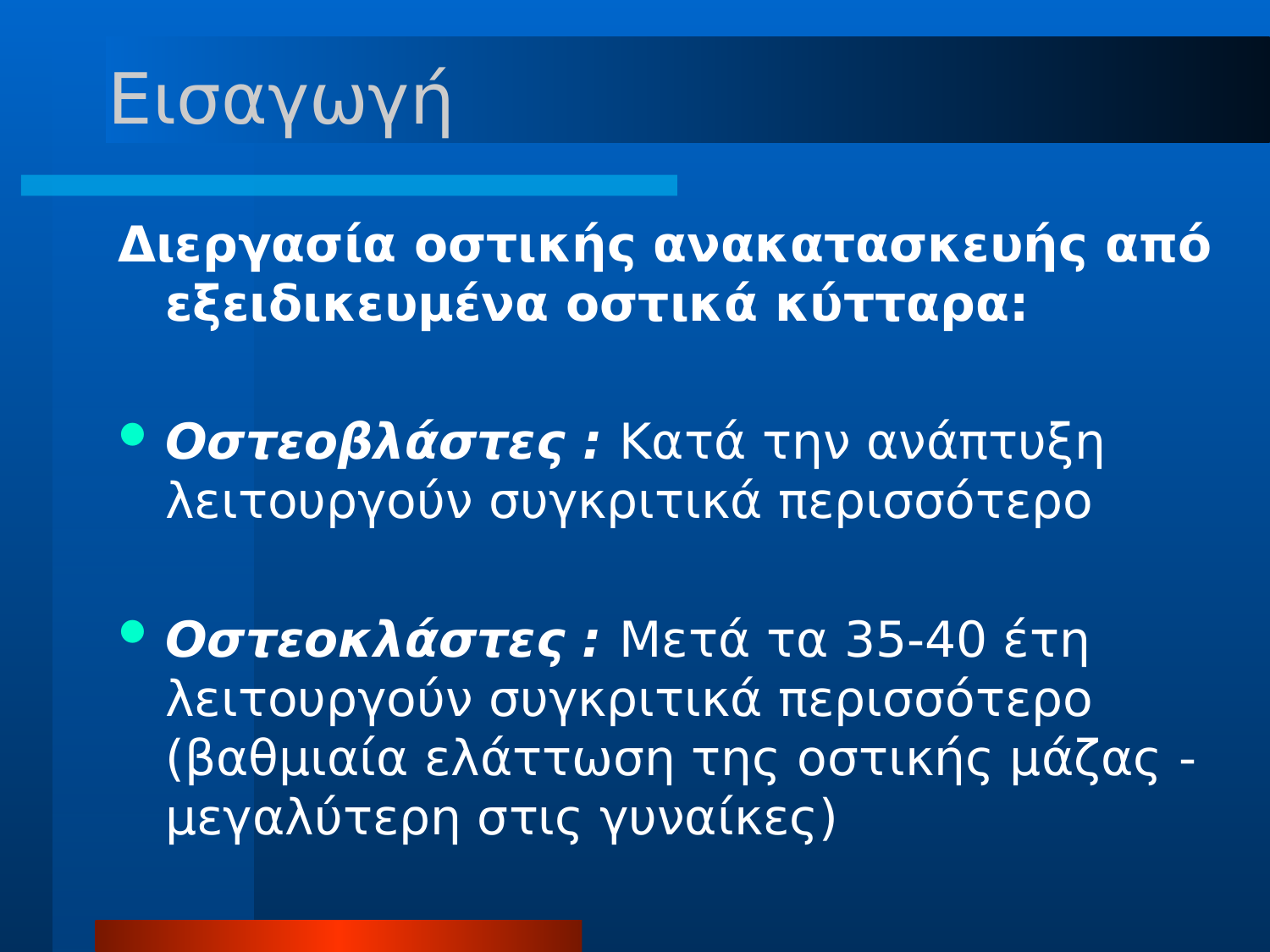

# Εισαγωγή
Διεργασία οστικής ανακατασκευής από εξειδικευμένα οστικά κύτταρα:

Οστεοβλάστες : Κατά την ανάπτυξη λειτουργούν συγκριτικά περισσότερο

Οστεοκλάστες : Μετά τα 35-40 έτη λειτουργούν συγκριτικά περισσότερο (βαθμιαία ελάττωση της οστικής μάζας - μεγαλύτερη στις γυναίκες)